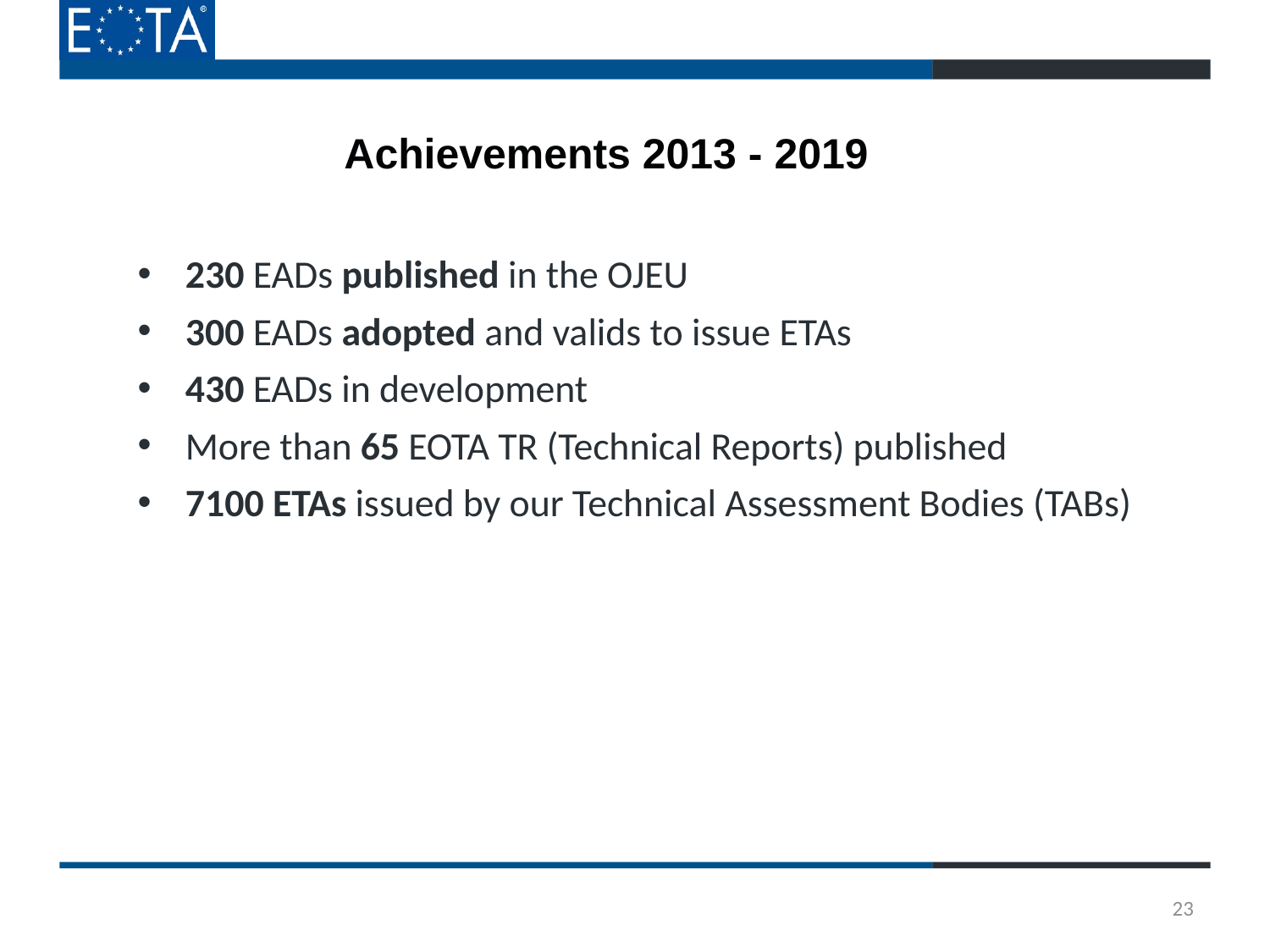

# Achievements 2013 - 2019

230 EADs published in the OJEU
300 EADs adopted and valids to issue ETAs
430 EADs in development
More than 65 EOTA TR (Technical Reports) published
7100 ETAs issued by our Technical Assessment Bodies (TABs)

23